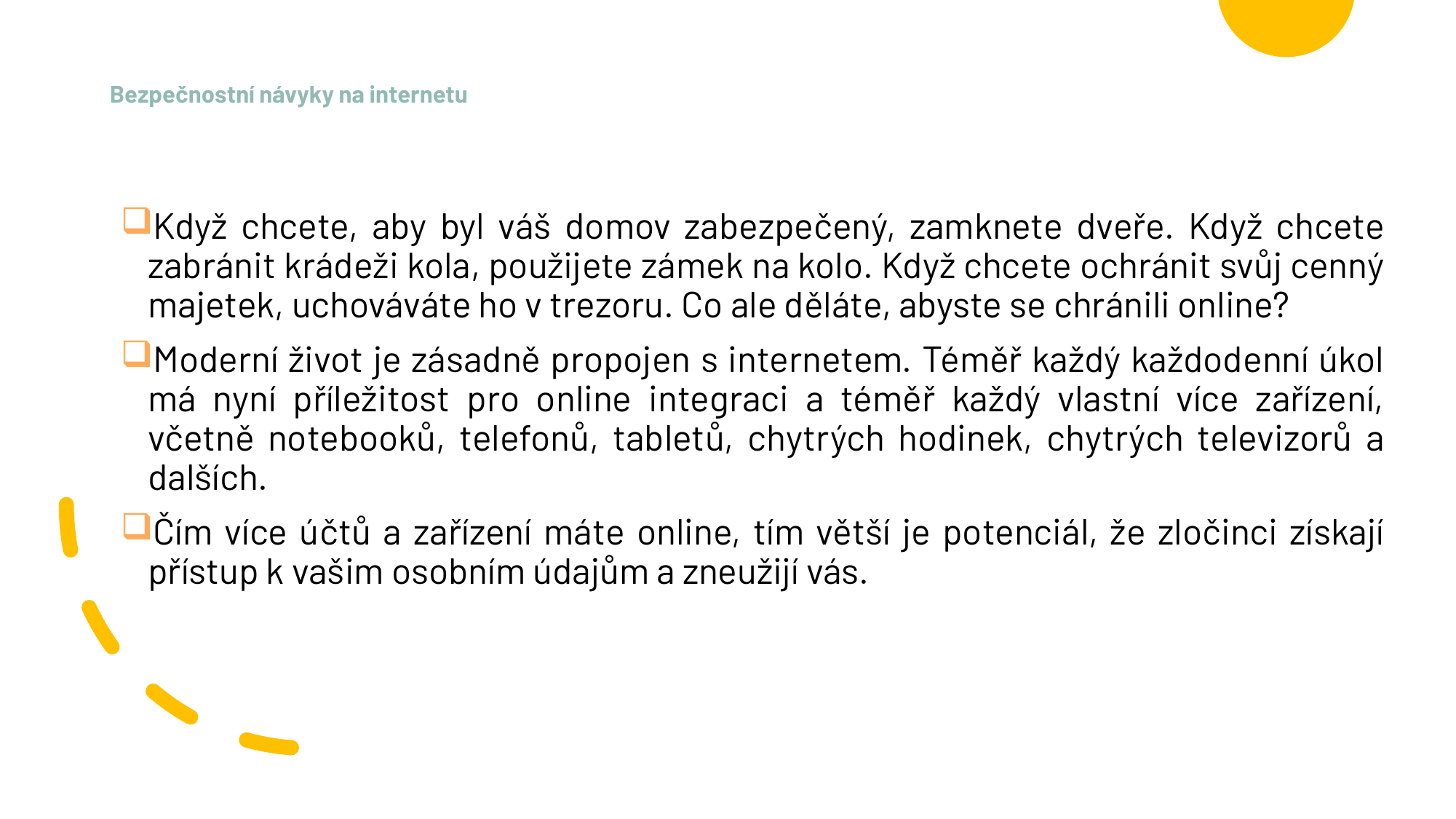

# Bezpečnostní návyky na internetu
Když chcete, aby byl váš domov zabezpečený, zamknete dveře. Když chcete zabránit krádeži kola, použijete zámek na kolo. Když chcete ochránit svůj cenný majetek, uchováváte ho v trezoru. Co ale děláte, abyste se chránili online?
Moderní život je zásadně propojen s internetem. Téměř každý každodenní úkol má nyní příležitost pro online integraci a téměř každý vlastní více zařízení, včetně notebooků, telefonů, tabletů, chytrých hodinek, chytrých televizorů a dalších.
Čím více účtů a zařízení máte online, tím větší je potenciál, že zločinci získají přístup k vašim osobním údajům a zneužijí vás.